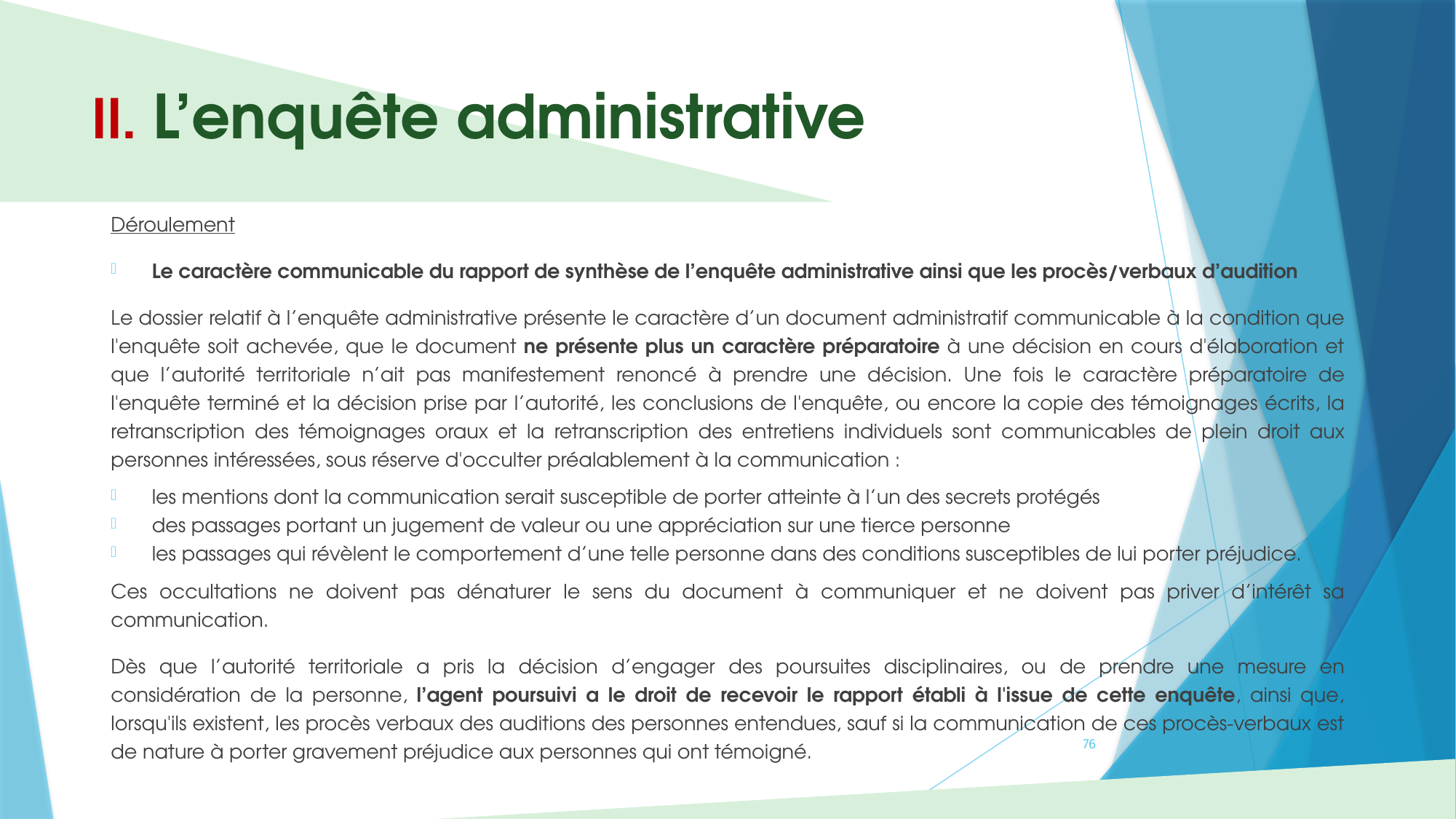

# II. L’enquête administrative
Déroulement
Le caractère communicable du rapport de synthèse de l’enquête administrative ainsi que les procès/verbaux d’audition
Le dossier relatif à l’enquête administrative présente le caractère d’un document administratif communicable à la condition que l'enquête soit achevée, que le document ne présente plus un caractère préparatoire à une décision en cours d'élaboration et que l’autorité territoriale n’ait pas manifestement renoncé à prendre une décision. Une fois le caractère préparatoire de l'enquête terminé et la décision prise par l’autorité, les conclusions de l'enquête, ou encore la copie des témoignages écrits, la retranscription des témoignages oraux et la retranscription des entretiens individuels sont communicables de plein droit aux personnes intéressées, sous réserve d'occulter préalablement à la communication :
les mentions dont la communication serait susceptible de porter atteinte à l’un des secrets protégés
des passages portant un jugement de valeur ou une appréciation sur une tierce personne
les passages qui révèlent le comportement d’une telle personne dans des conditions susceptibles de lui porter préjudice.
Ces occultations ne doivent pas dénaturer le sens du document à communiquer et ne doivent pas priver d’intérêt sa communication.
Dès que l’autorité territoriale a pris la décision d’engager des poursuites disciplinaires, ou de prendre une mesure en considération de la personne, l’agent poursuivi a le droit de recevoir le rapport établi à l'issue de cette enquête, ainsi que, lorsqu'ils existent, les procès verbaux des auditions des personnes entendues, sauf si la communication de ces procès-verbaux est de nature à porter gravement préjudice aux personnes qui ont témoigné.
76